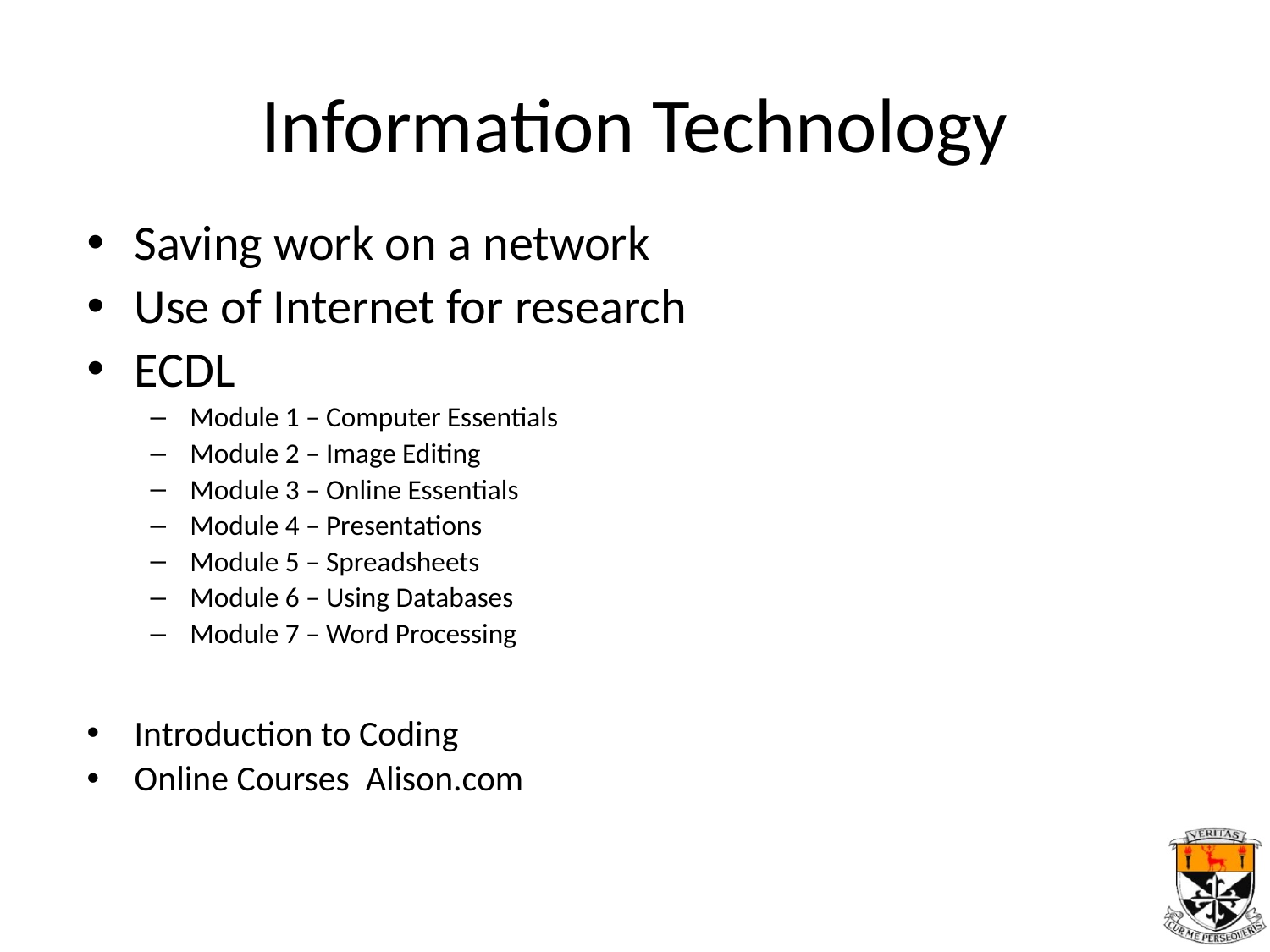

# Information Technology
Saving work on a network
Use of Internet for research
ECDL
Module 1 – Computer Essentials
Module 2 – Image Editing
Module 3 – Online Essentials
Module 4 – Presentations
Module 5 – Spreadsheets
Module 6 – Using Databases
Module 7 – Word Processing

Introduction to Coding
Online Courses  Alison.com